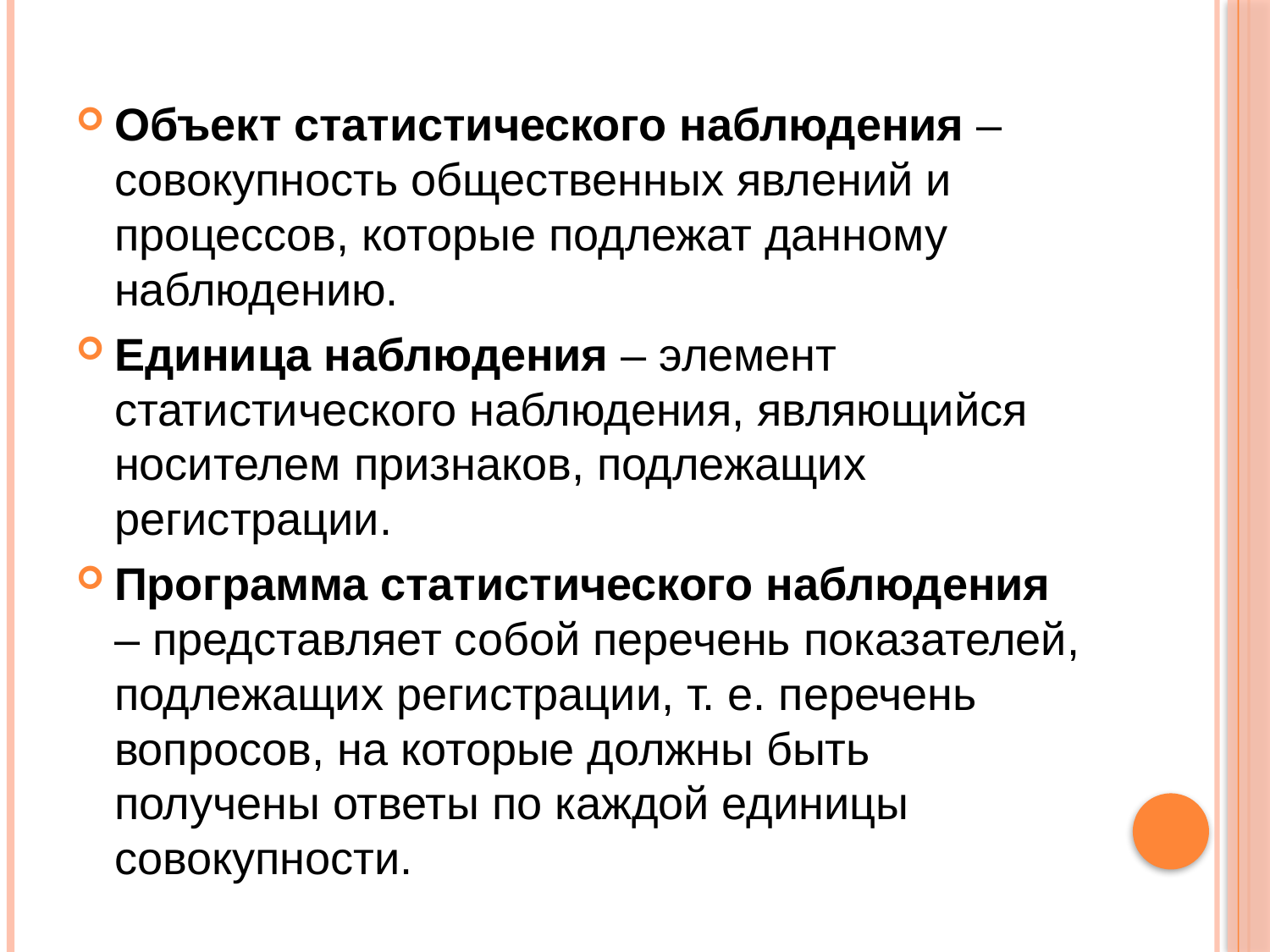

Объект статистического наблюдения – совокупность общественных явлений и процессов, которые подлежат данному наблюдению.
Единица наблюдения – элемент статистического наблюдения, являющийся носителем признаков, подлежащих регистрации.
Программа статистического наблюдения – представляет собой перечень показателей, подлежащих регистрации, т. е. перечень вопросов, на которые должны быть получены ответы по каждой единицы совокупности.